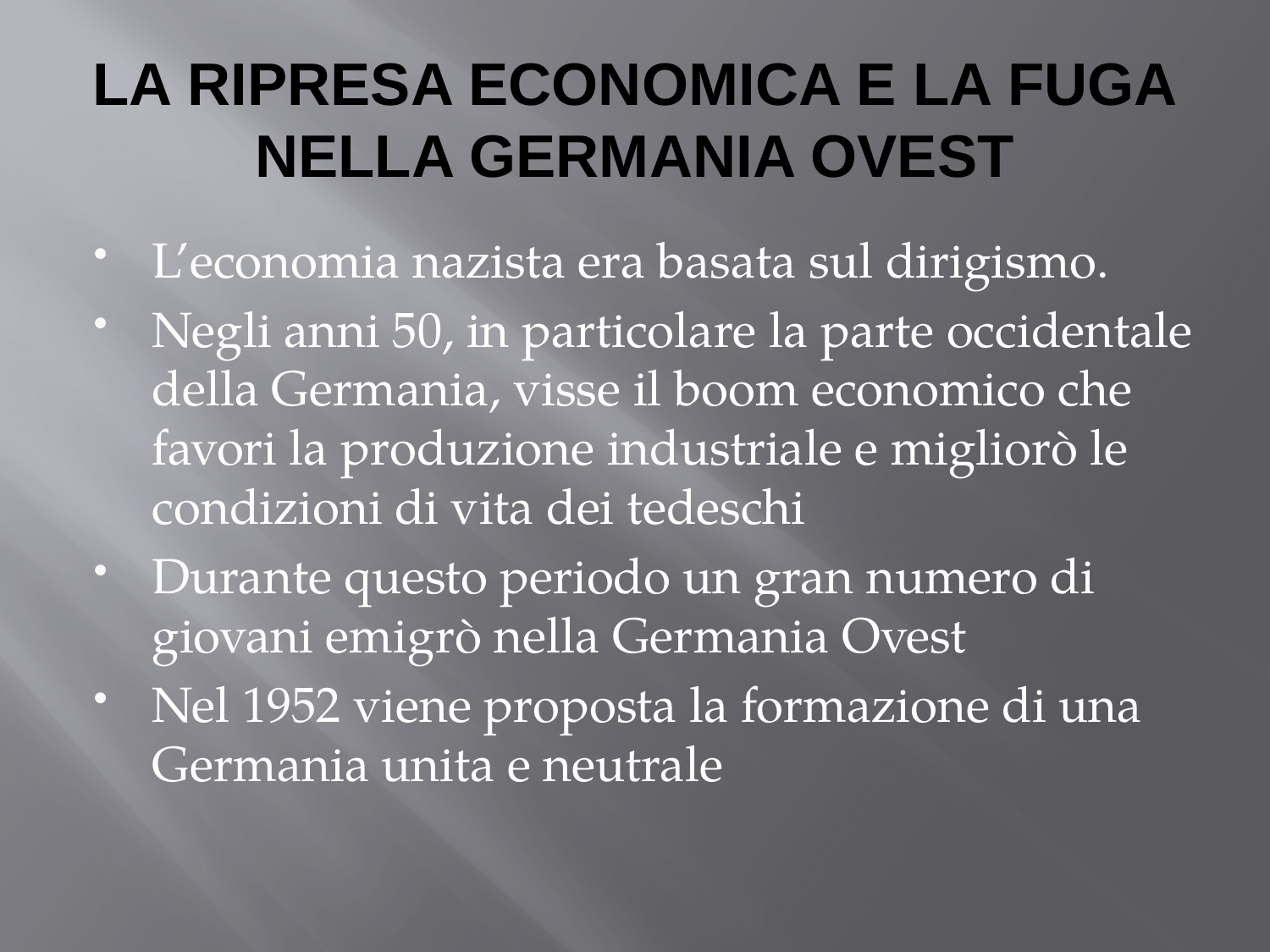

# LA RIPRESA ECONOMICA E LA FUGA NELLA GERMANIA OVEST
L’economia nazista era basata sul dirigismo.
Negli anni 50, in particolare la parte occidentale della Germania, visse il boom economico che favori la produzione industriale e migliorò le condizioni di vita dei tedeschi
Durante questo periodo un gran numero di giovani emigrò nella Germania Ovest
Nel 1952 viene proposta la formazione di una Germania unita e neutrale